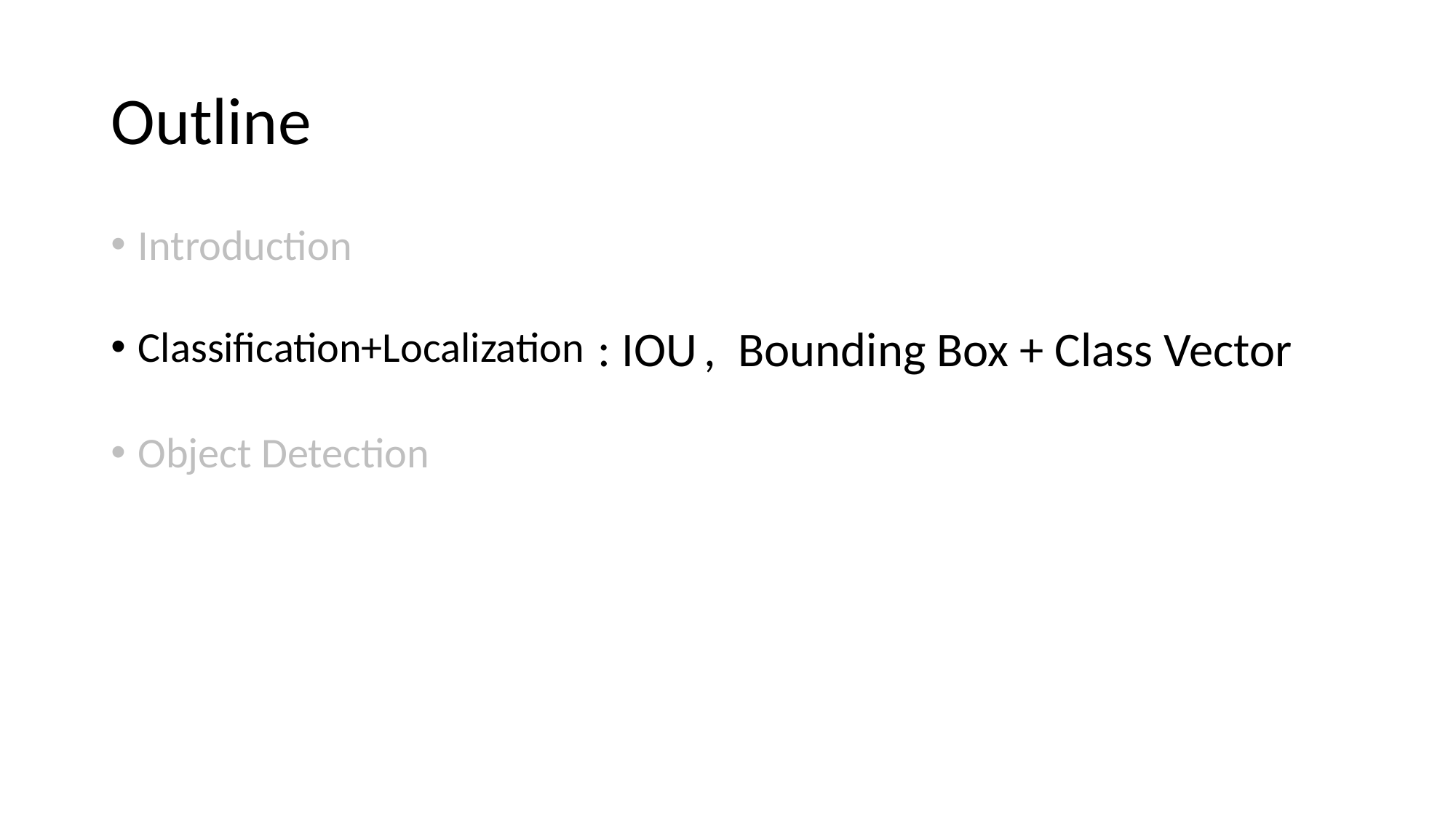

# Outline
Introduction

Classification+Localization

Object Detection
,  Bounding Box + Class Vector
: IOU